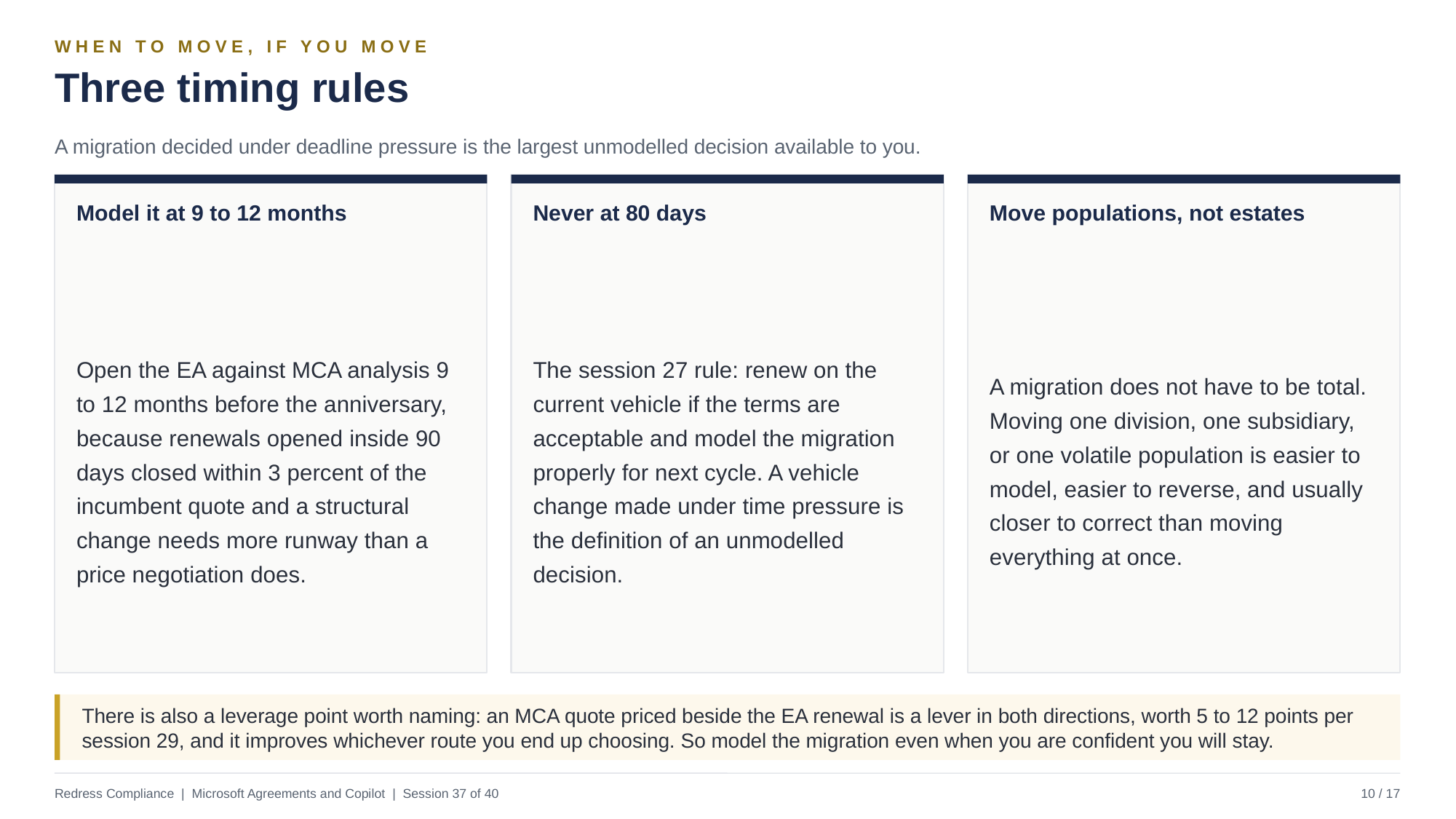

WHEN TO MOVE, IF YOU MOVE
Three timing rules
A migration decided under deadline pressure is the largest unmodelled decision available to you.

Model it at 9 to 12 months
Never at 80 days
Move populations, not estates
Open the EA against MCA analysis 9 to 12 months before the anniversary, because renewals opened inside 90 days closed within 3 percent of the incumbent quote and a structural change needs more runway than a price negotiation does.
The session 27 rule: renew on the current vehicle if the terms are acceptable and model the migration properly for next cycle. A vehicle change made under time pressure is the definition of an unmodelled decision.
A migration does not have to be total. Moving one division, one subsidiary, or one volatile population is easier to model, easier to reverse, and usually closer to correct than moving everything at once.

There is also a leverage point worth naming: an MCA quote priced beside the EA renewal is a lever in both directions, worth 5 to 12 points per session 29, and it improves whichever route you end up choosing. So model the migration even when you are confident you will stay.

Redress Compliance  |  Microsoft Agreements and Copilot  |  Session 37 of 40
10 / 17